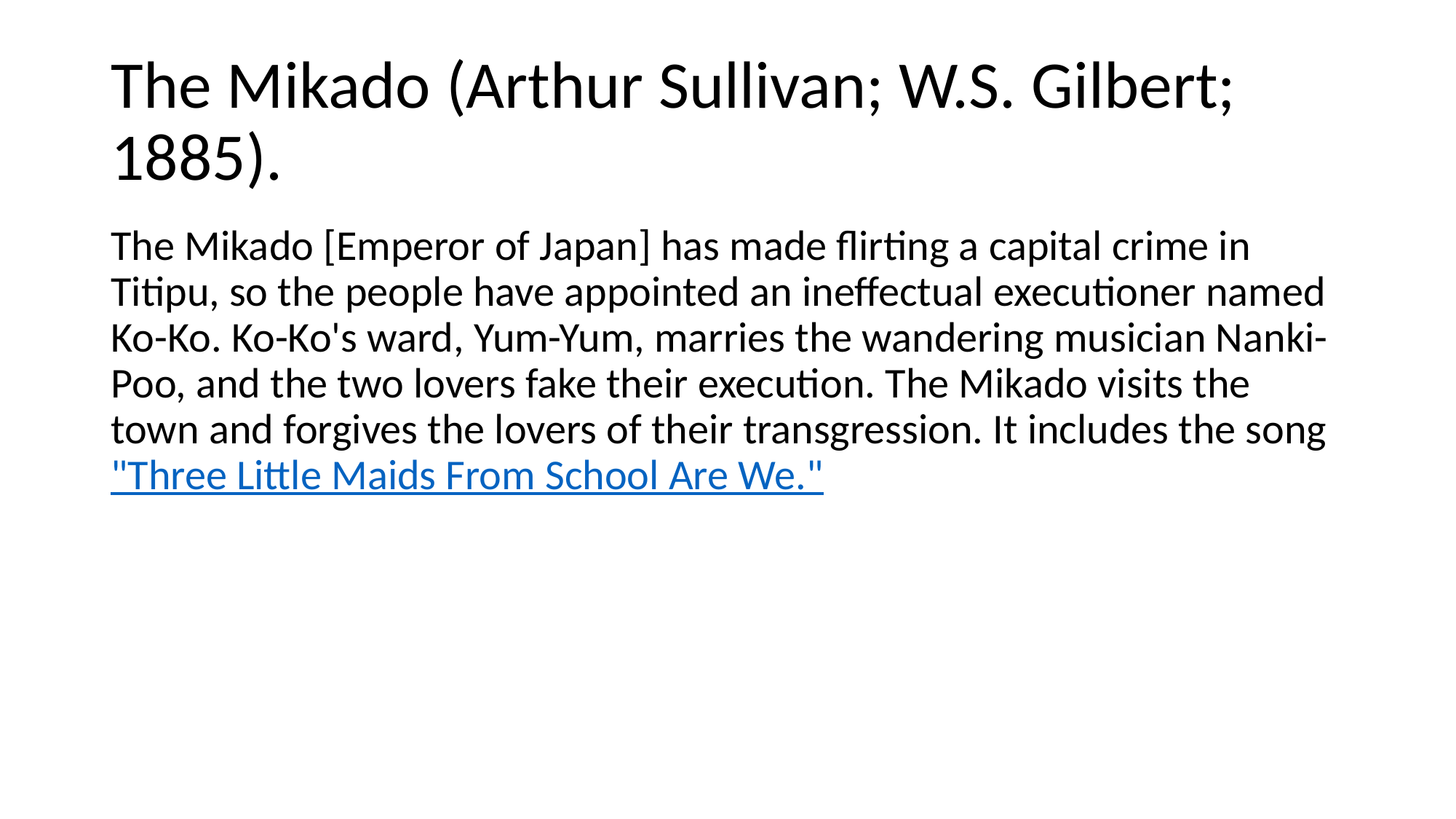

# The Mikado (Arthur Sullivan; W.S. Gilbert; 1885).
The Mikado [Emperor of Japan] has made flirting a capital crime in Titipu, so the people have appointed an ineffectual executioner named Ko-Ko. Ko-Ko's ward, Yum-Yum, marries the wandering musician Nanki-Poo, and the two lovers fake their execution. The Mikado visits the town and forgives the lovers of their transgression. It includes the song "Three Little Maids From School Are We."